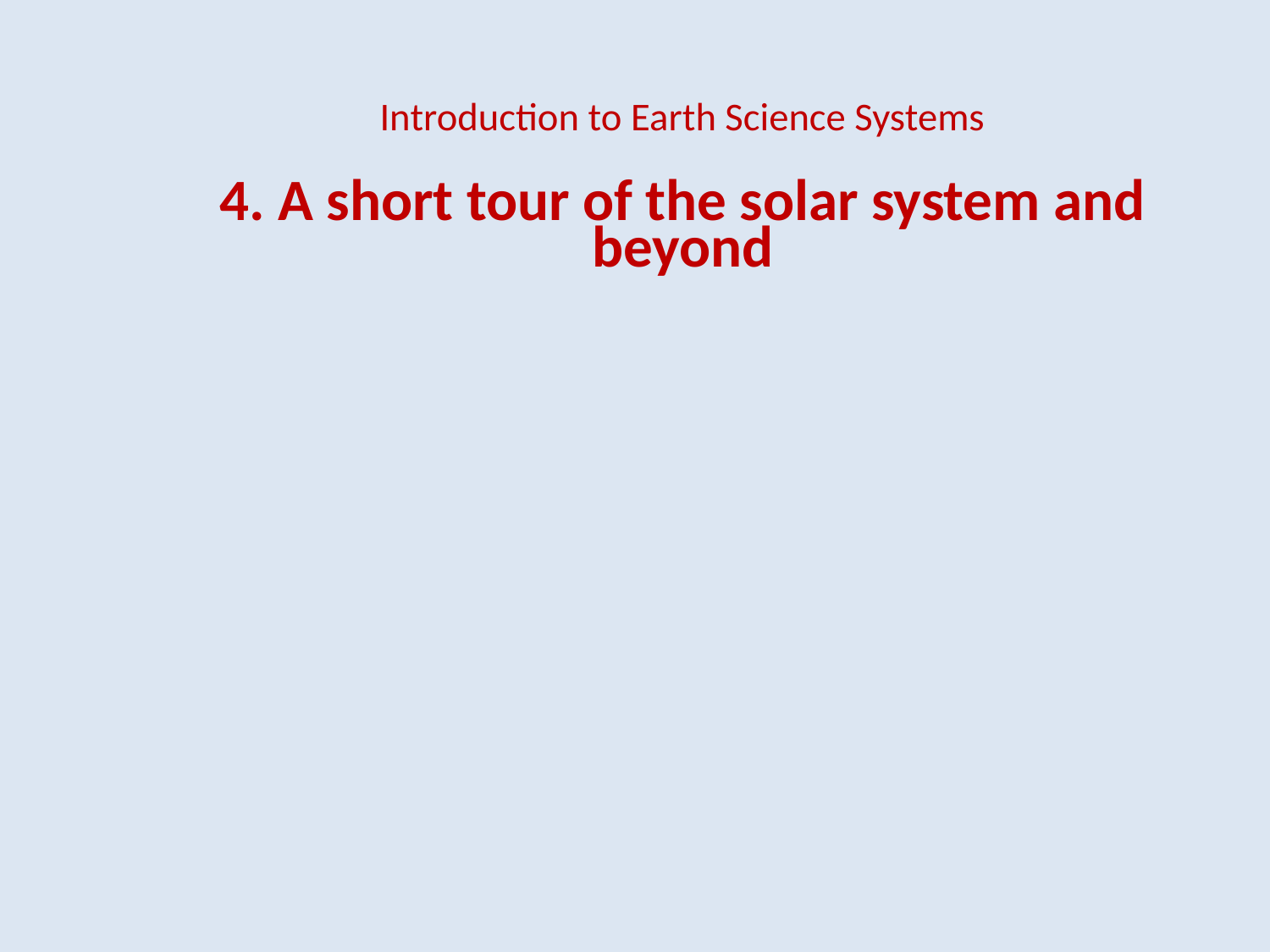

# Introduction to Earth Science Systems 4. A short tour of the solar system and beyond